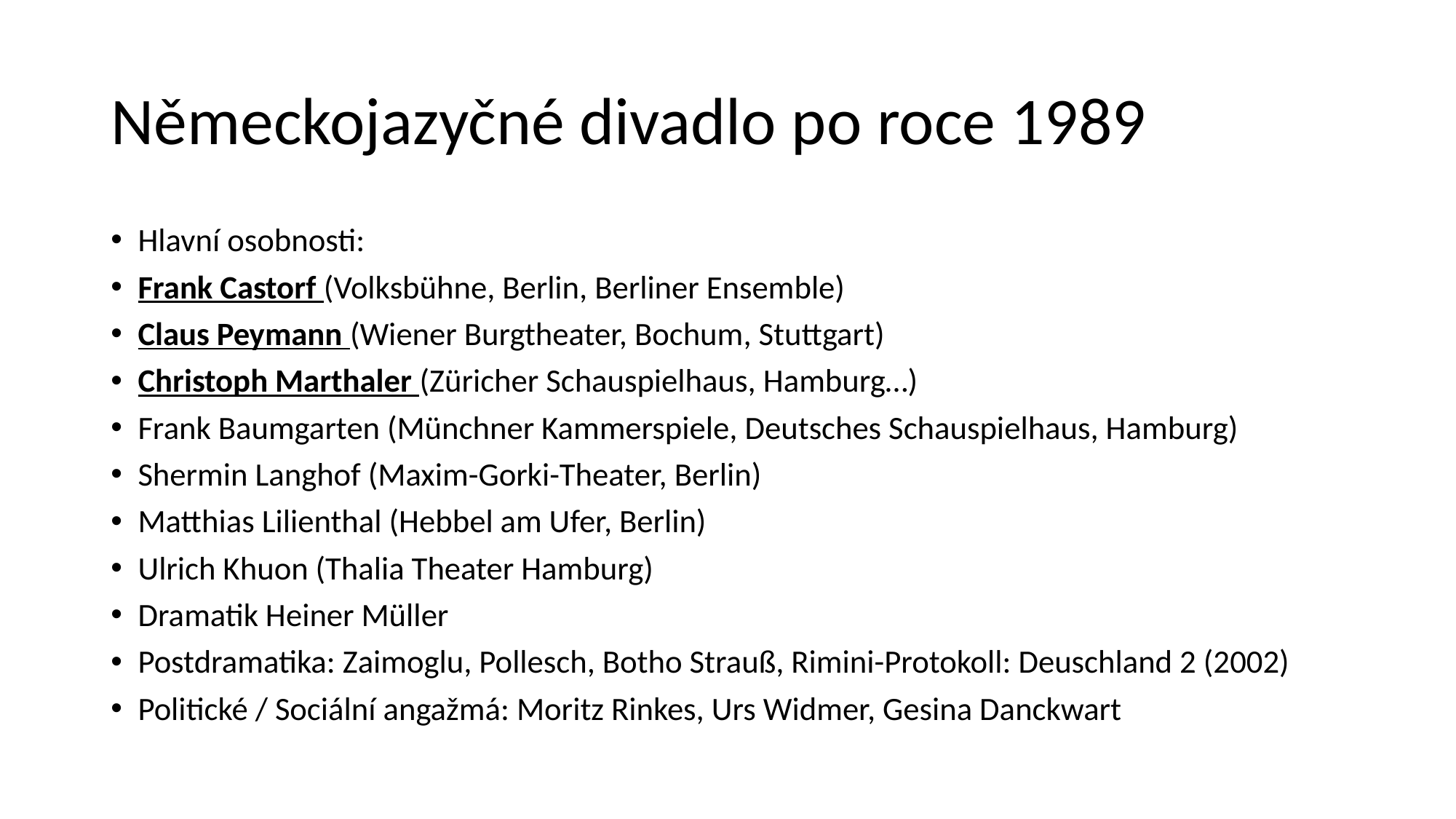

# Německojazyčné divadlo po roce 1989
Hlavní osobnosti:
Frank Castorf (Volksbühne, Berlin, Berliner Ensemble)
Claus Peymann (Wiener Burgtheater, Bochum, Stuttgart)
Christoph Marthaler (Züricher Schauspielhaus, Hamburg…)
Frank Baumgarten (Münchner Kammerspiele, Deutsches Schauspielhaus, Hamburg)
Shermin Langhof (Maxim-Gorki-Theater, Berlin)
Matthias Lilienthal (Hebbel am Ufer, Berlin)
Ulrich Khuon (Thalia Theater Hamburg)
Dramatik Heiner Müller
Postdramatika: Zaimoglu, Pollesch, Botho Strauß, Rimini-Protokoll: Deuschland 2 (2002)
Politické / Sociální angažmá: Moritz Rinkes, Urs Widmer, Gesina Danckwart